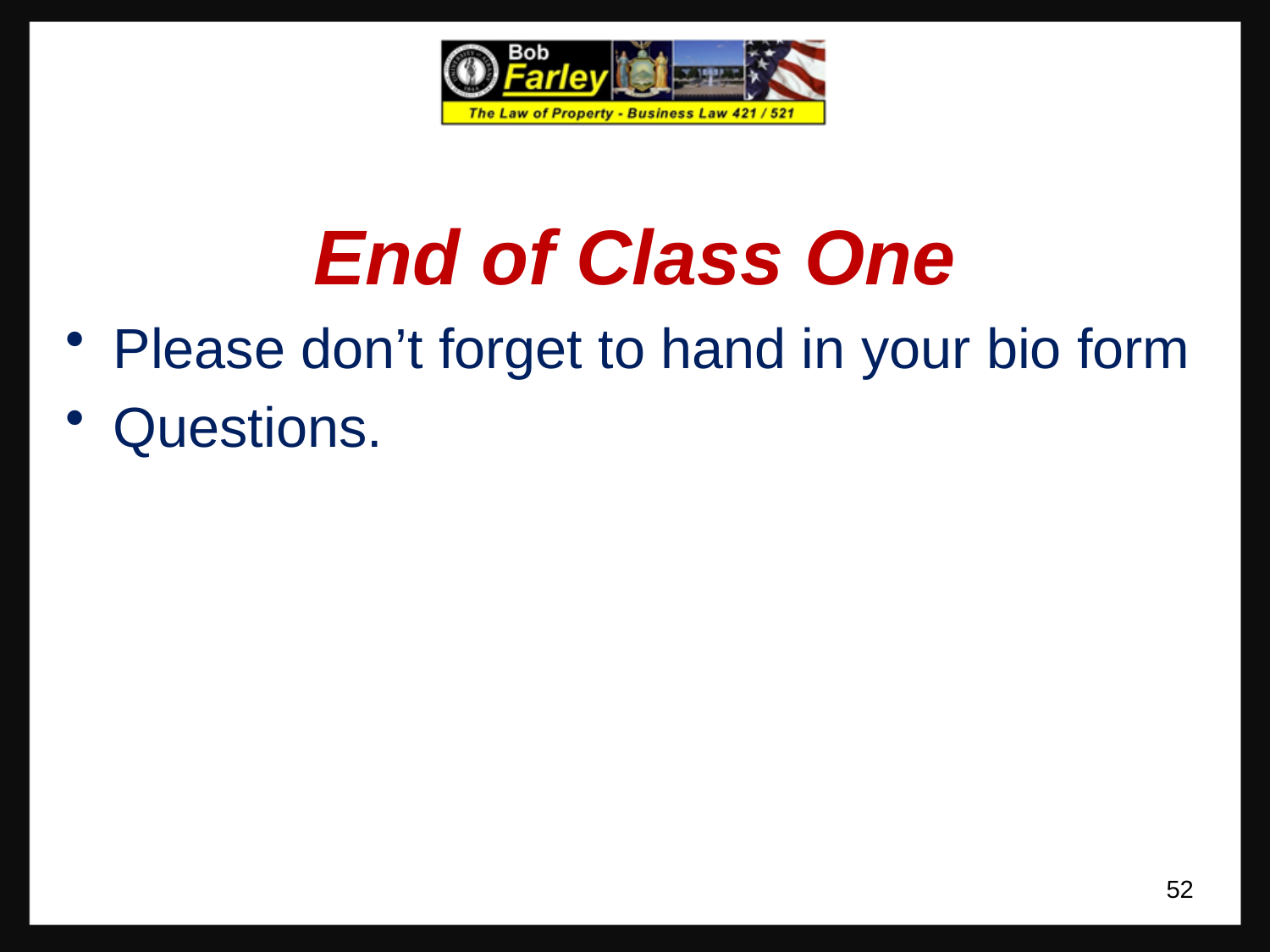

End of Class One
Please don’t forget to hand in your bio form
Questions.

52